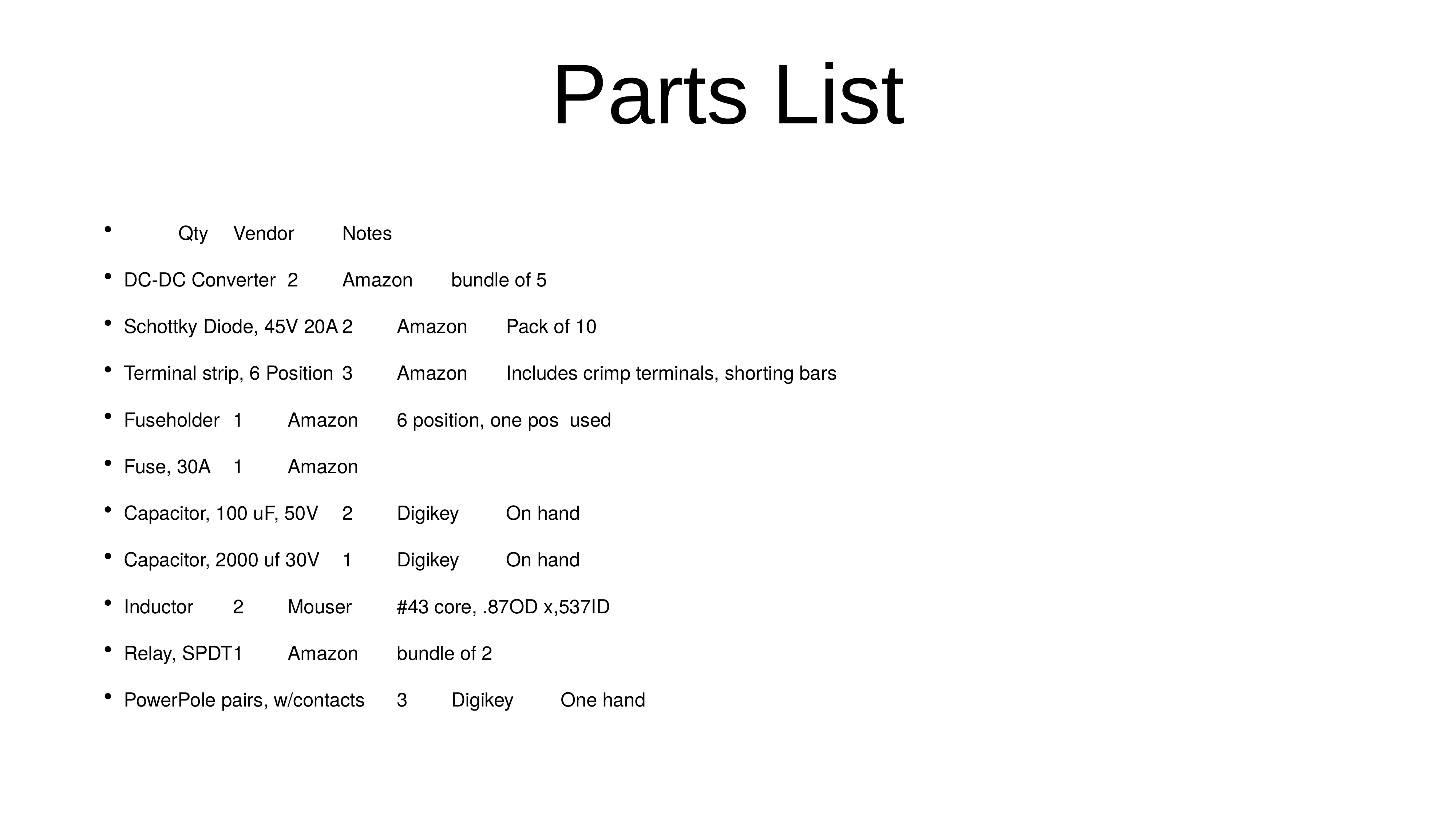

# Parts List
	Qty	Vendor	Notes
DC-DC Converter	2	Amazon	bundle of 5
Schottky Diode, 45V 20A	2	Amazon	Pack of 10
Terminal strip, 6 Position	3	Amazon	Includes crimp terminals, shorting bars
Fuseholder	1	Amazon	6 position, one pos  used
Fuse, 30A	1	Amazon
Capacitor, 100 uF, 50V	2	Digikey	On hand
Capacitor, 2000 uf 30V	1	Digikey	On hand
Inductor	2	Mouser	#43 core, .87OD x,537ID
Relay, SPDT	1	Amazon	bundle of 2
PowerPole pairs, w/contacts	3	Digikey	One hand